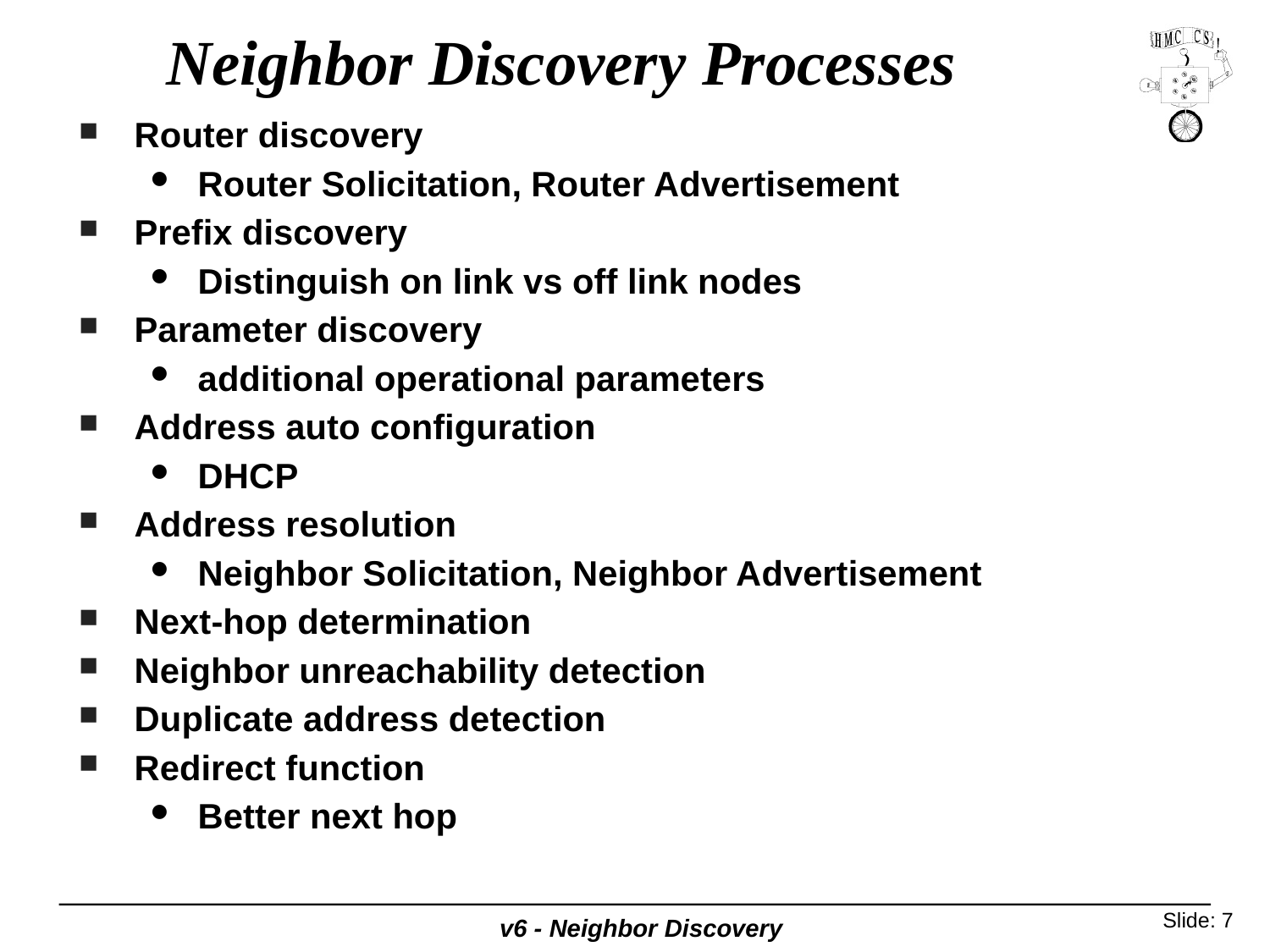

# Neighbor Discovery Processes
Router discovery
Router Solicitation, Router Advertisement
Prefix discovery
Distinguish on link vs off link nodes
Parameter discovery
additional operational parameters
Address auto configuration
DHCP
Address resolution
Neighbor Solicitation, Neighbor Advertisement
Next-hop determination
Neighbor unreachability detection
Duplicate address detection
Redirect function
Better next hop